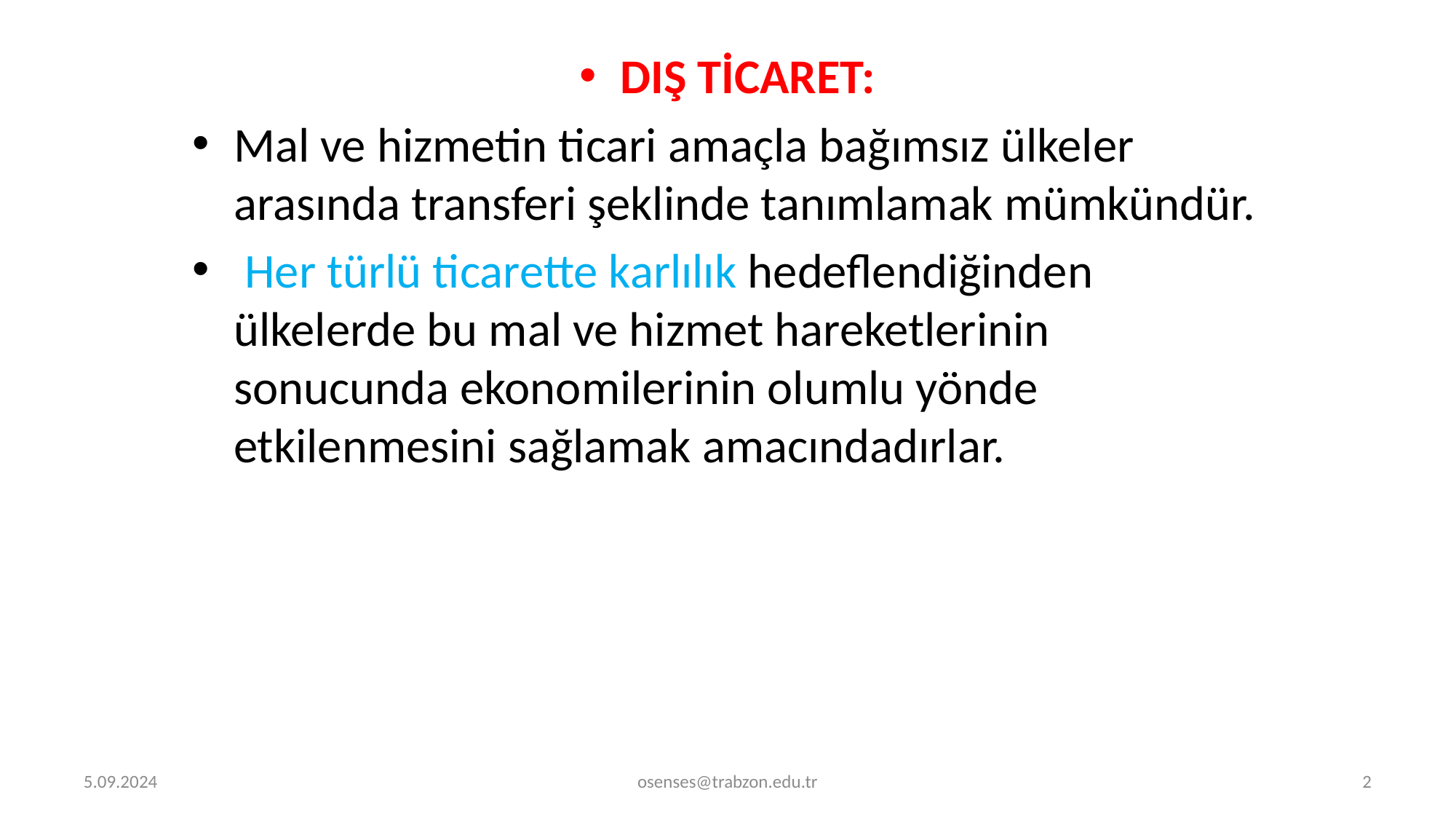

DIŞ TİCARET:
Mal ve hizmetin ticari amaçla bağımsız ülkeler arasında transferi şeklinde tanımlamak mümkündür.
 Her türlü ticarette karlılık hedeflendiğinden ülkelerde bu mal ve hizmet hareketlerinin sonucunda ekonomilerinin olumlu yönde etkilenmesini sağlamak amacındadırlar.
5.09.2024
osenses@trabzon.edu.tr
2